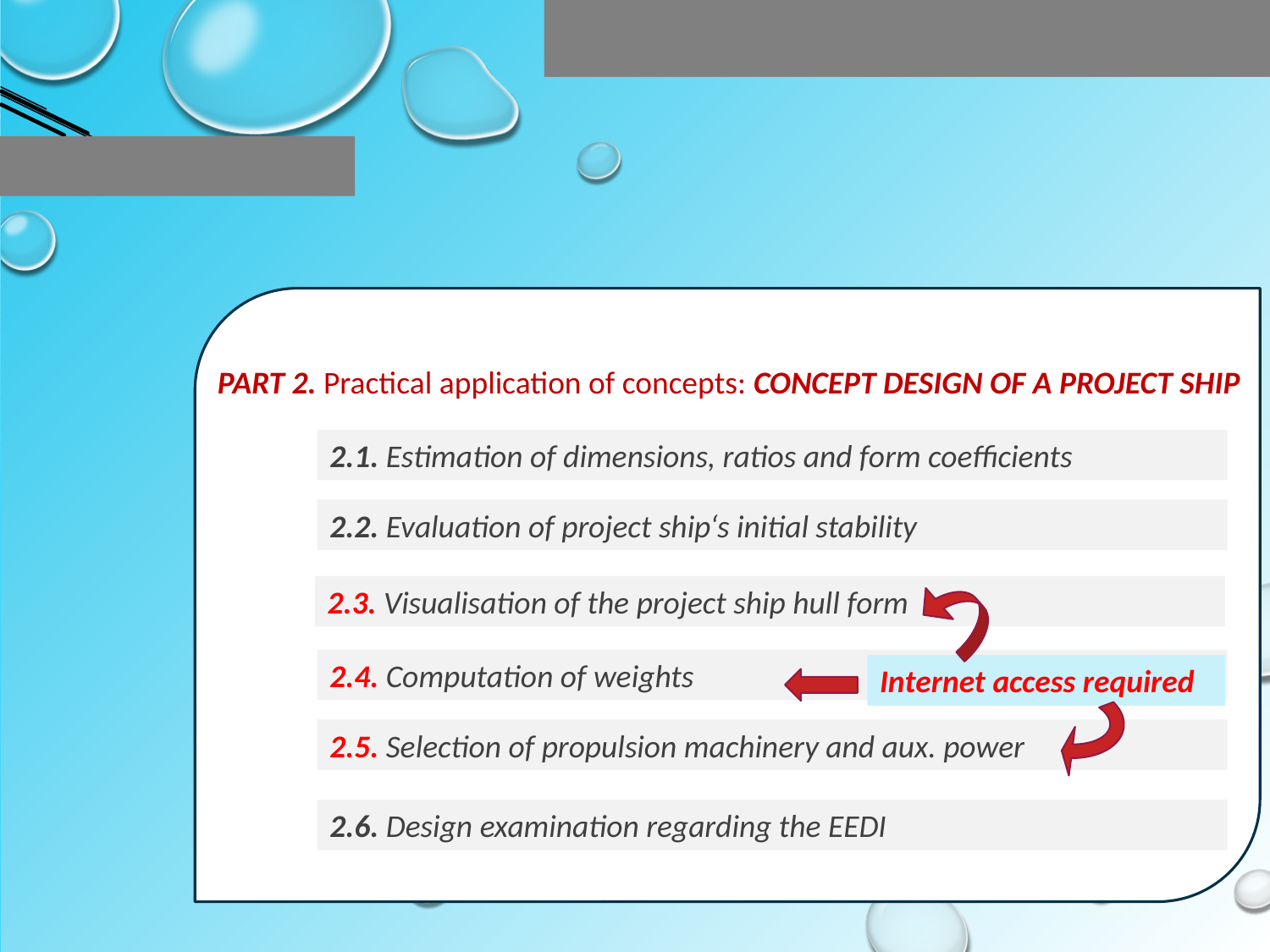

GREEN SHIP DESIGN AND TECHNOLOGY
MODULE STRUCTURE:
PART 2. Practical application of concepts: CONCEPT DESIGN OF A PROJECT SHIP
2.1. Estimation of dimensions, ratios and form coefficients
2.2. Evaluation of project ship‘s initial stability
2.4. Computation of weights
2.5. Selection of propulsion machinery and aux. power
2.6. Design examination regarding the EEDI
2.3. Visualisation of the project ship hull form

Internet access required